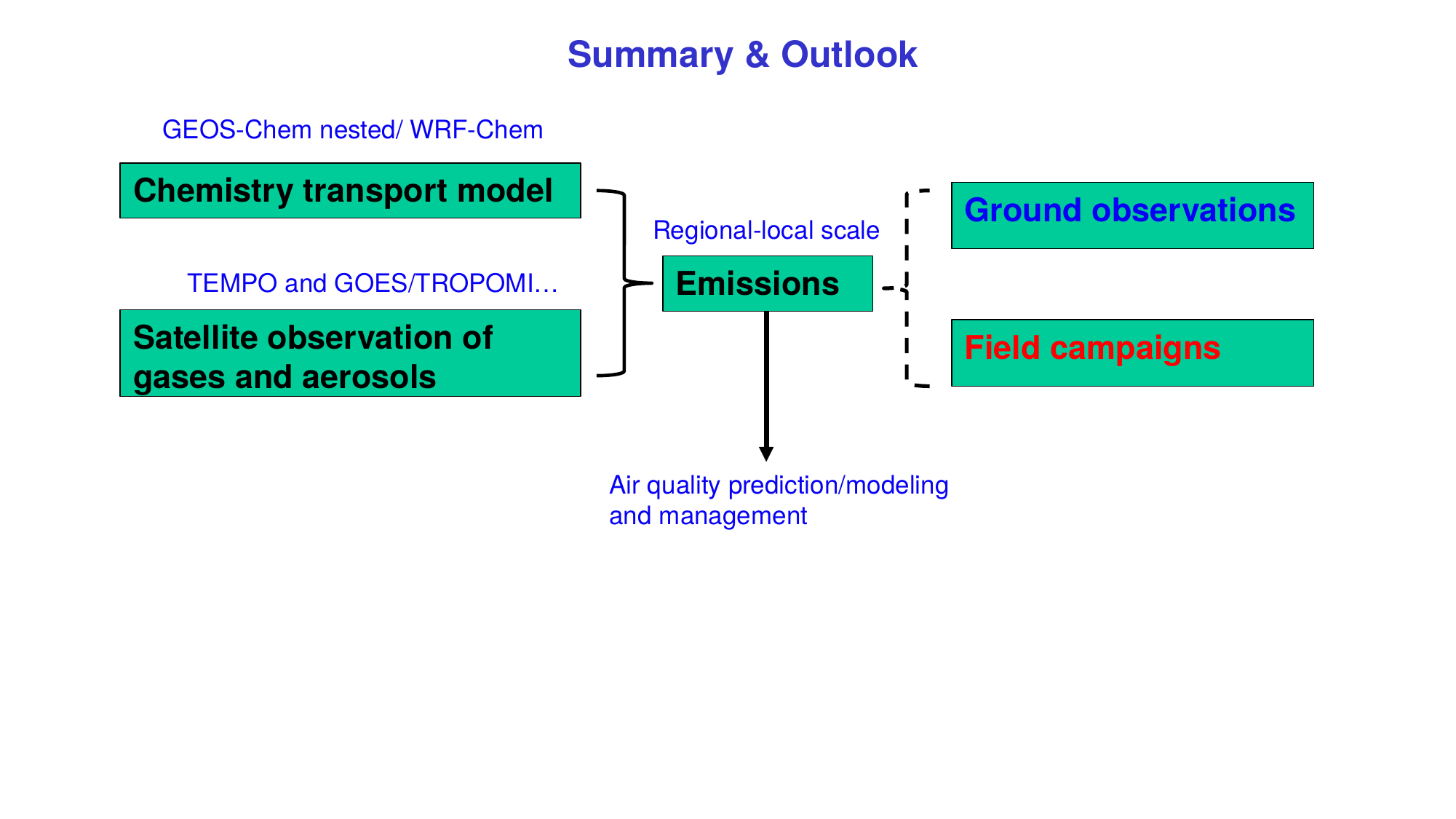

# Summary & Outlook
GEOS-Chem nested/ WRF-Chem
Chemistry transport model
Ground observations

Regional-local scale
Emissions
TEMPO and GOES/TROPOMI…
Satellite observation of gases and aerosols
Field campaigns
Air quality prediction/modeling
and management